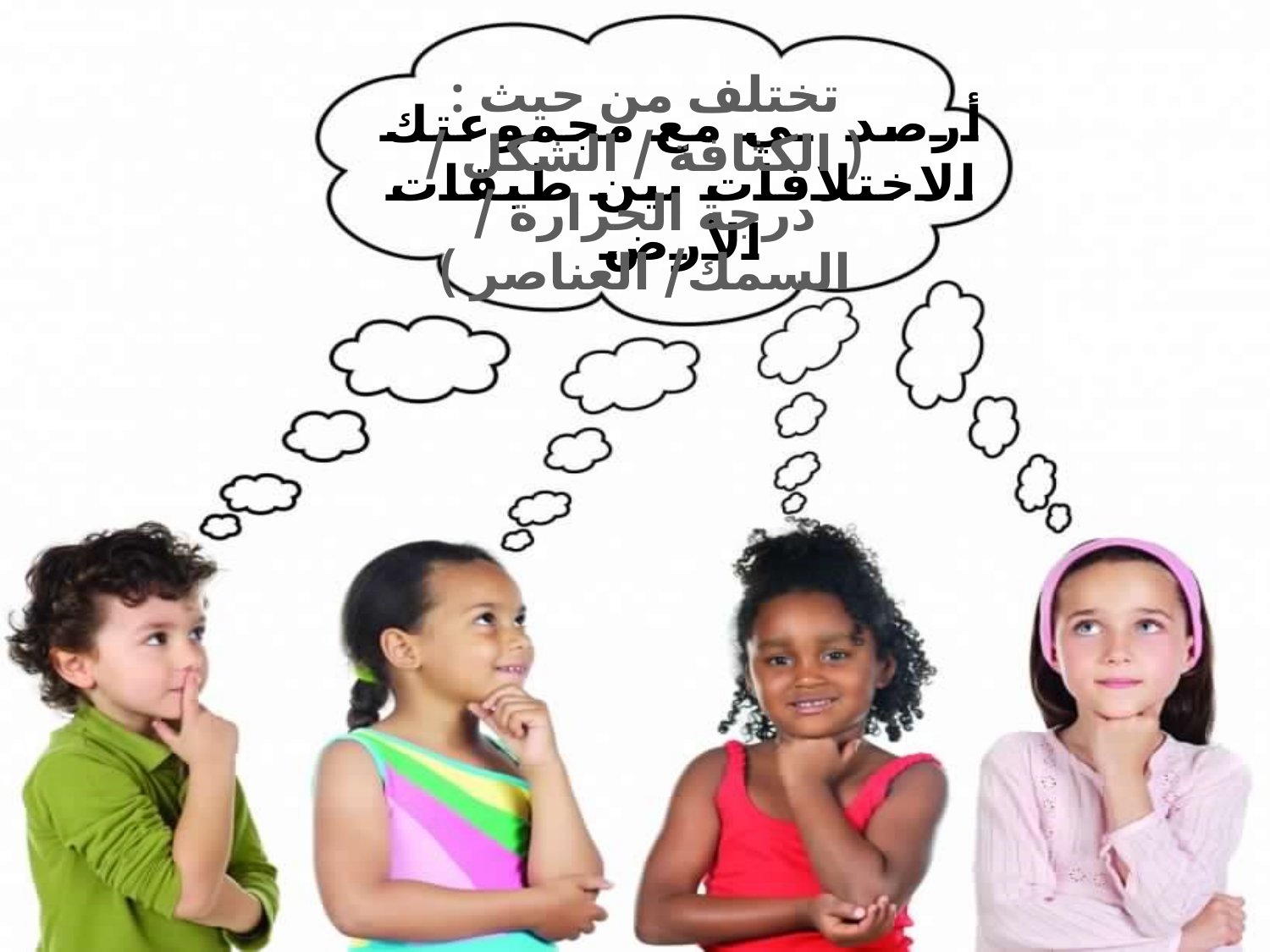

تختلف من حيث :
( الكثافة / الشكل / درجة الحرارة / السمك/ العناصر )
أرصد  ـي مع مجموعتك
الاختلافات بين طبقات
الأرض